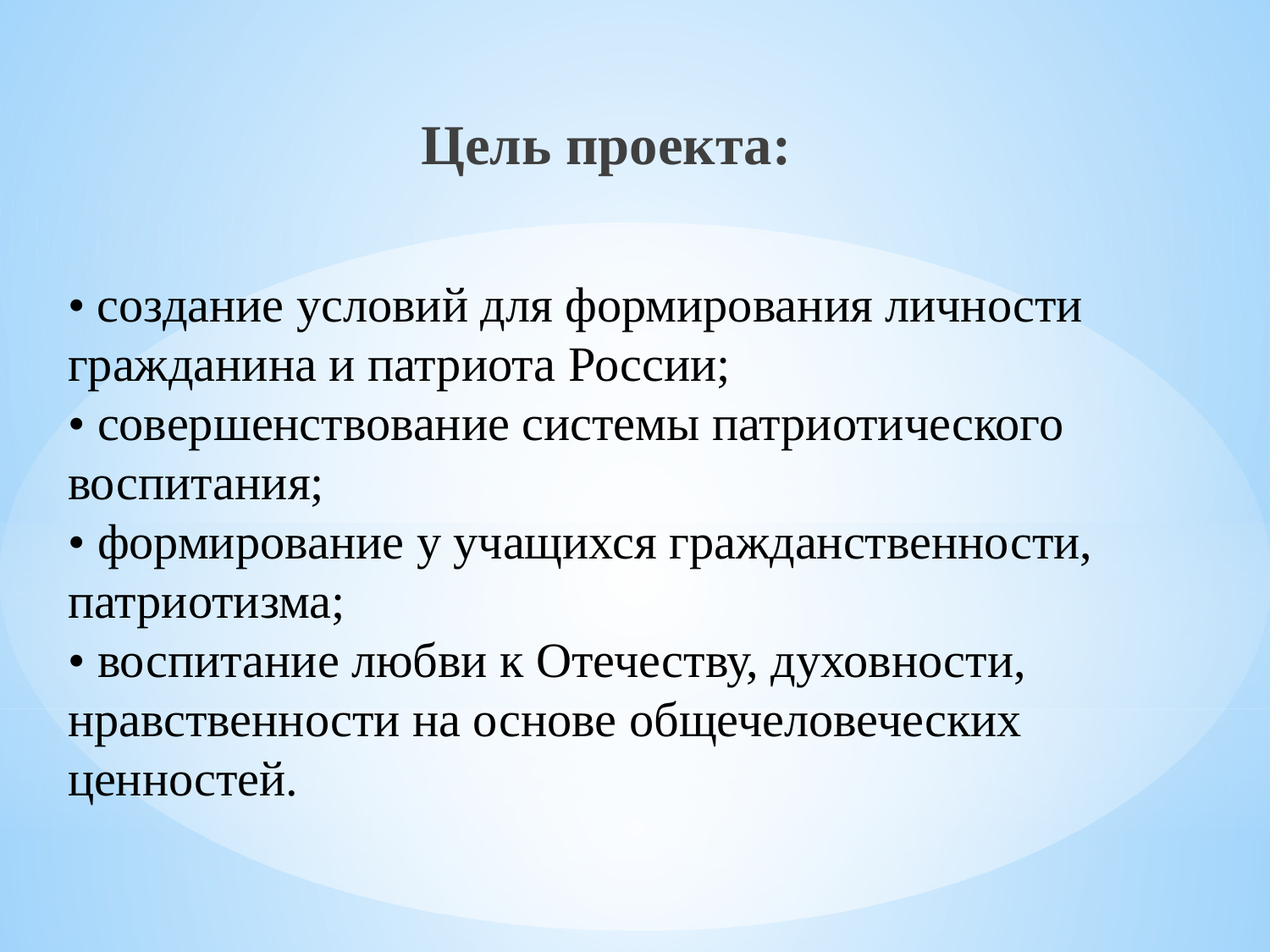

Цель проекта:

# • создание условий для формирования личности гражданина и патриота России; • совершенствование системы патриотического воспитания; • формирование у учащихся гражданственности, патриотизма; • воспитание любви к Отечеству, духовности, нравственности на основе общечеловеческих ценностей.